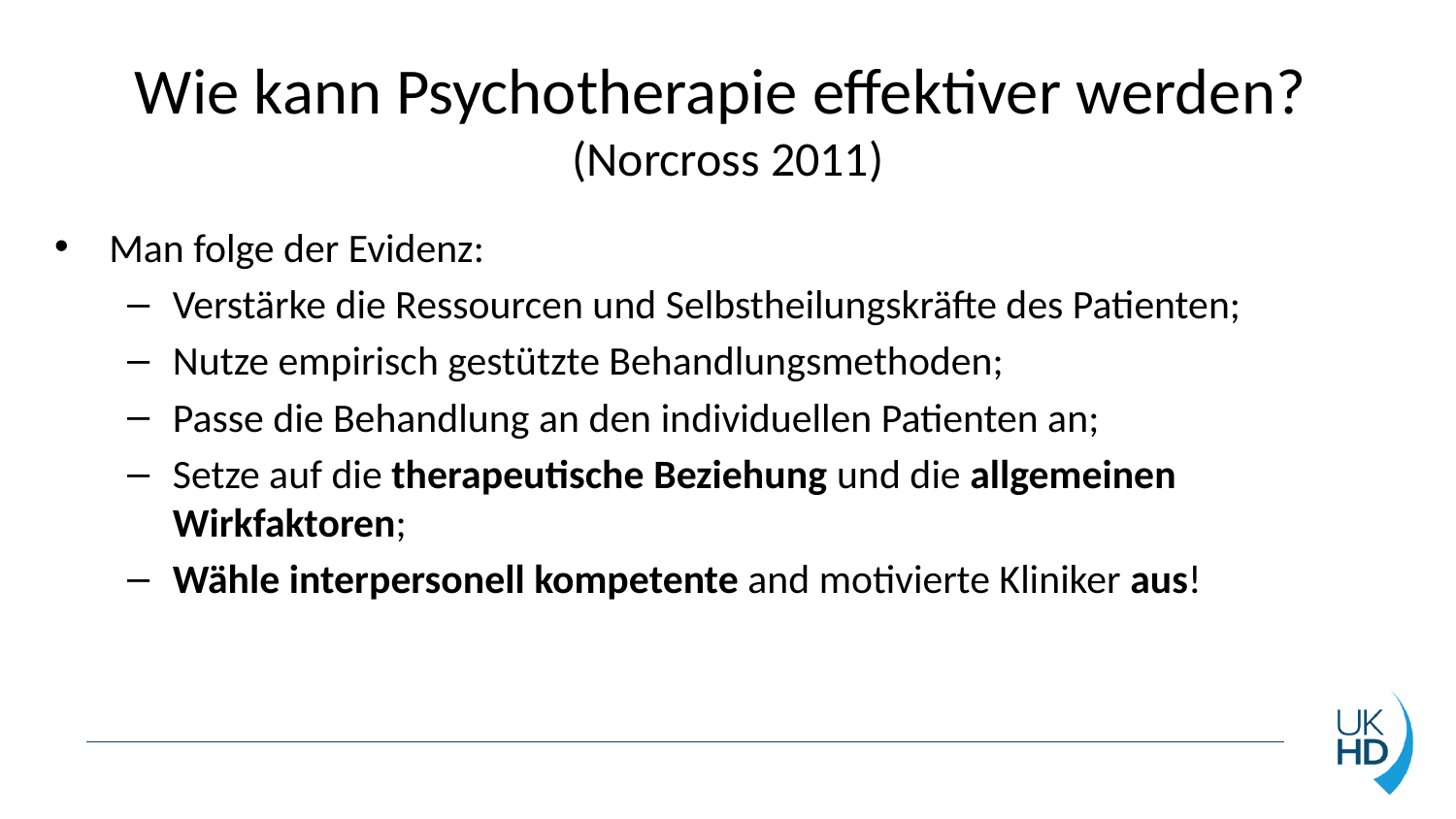

# Wie kann Psychotherapie effektiver werden? (Norcross 2011)
Man folge der Evidenz:
Verstärke die Ressourcen und Selbstheilungskräfte des Patienten;
Nutze empirisch gestützte Behandlungsmethoden;
Passe die Behandlung an den individuellen Patienten an;
Setze auf die therapeutische Beziehung und die allgemeinen Wirkfaktoren;
Wähle interpersonell kompetente and motivierte Kliniker aus!